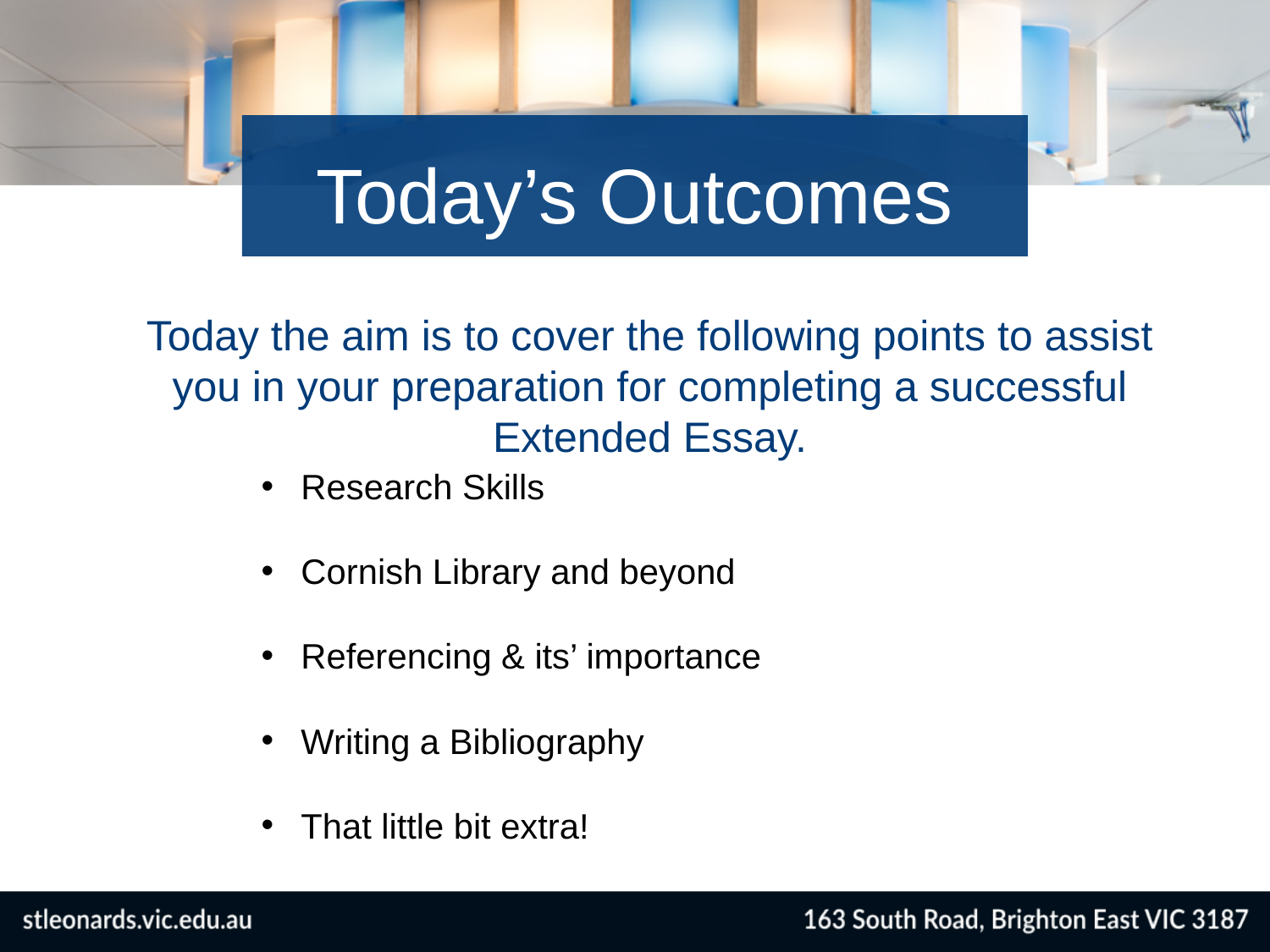

Today’s Outcomes
Today the aim is to cover the following points to assist you in your preparation for completing a successful Extended Essay.
Research Skills
Cornish Library and beyond
Referencing & its’ importance
Writing a Bibliography

That little bit extra!